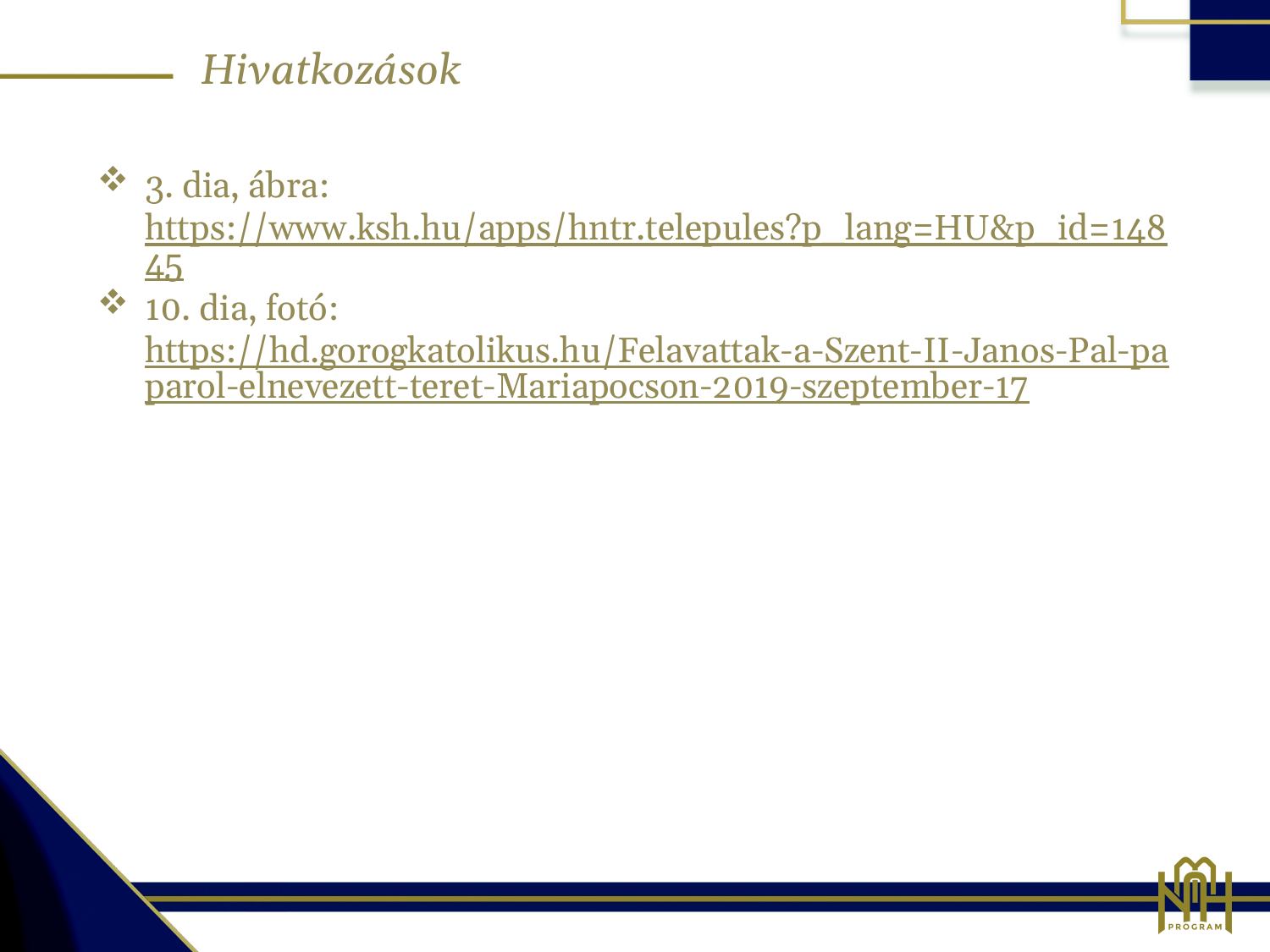

Hivatkozások
3. dia, ábra: https://www.ksh.hu/apps/hntr.telepules?p_lang=HU&p_id=14845
10. dia, fotó: https://hd.gorogkatolikus.hu/Felavattak-a-Szent-II-Janos-Pal-paparol-elnevezett-teret-Mariapocson-2019-szeptember-17